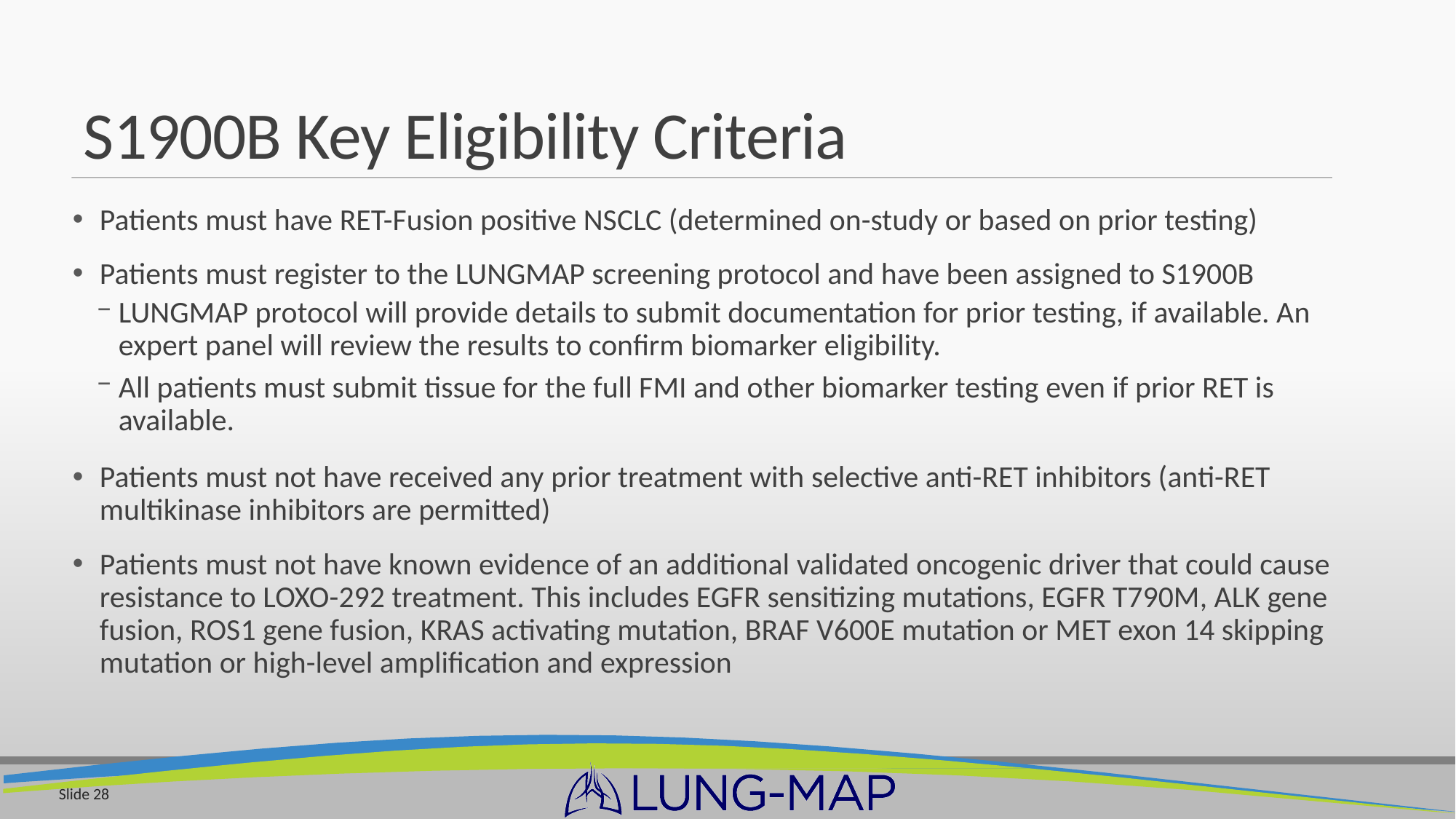

# S1900B Key Eligibility Criteria
Patients must have RET-Fusion positive NSCLC (determined on-study or based on prior testing)
Patients must register to the LUNGMAP screening protocol and have been assigned to S1900B
LUNGMAP protocol will provide details to submit documentation for prior testing, if available. An expert panel will review the results to confirm biomarker eligibility.
All patients must submit tissue for the full FMI and other biomarker testing even if prior RET is available.
Patients must not have received any prior treatment with selective anti-RET inhibitors (anti-RET multikinase inhibitors are permitted)
Patients must not have known evidence of an additional validated oncogenic driver that could cause resistance to LOXO-292 treatment. This includes EGFR sensitizing mutations, EGFR T790M, ALK gene fusion, ROS1 gene fusion, KRAS activating mutation, BRAF V600E mutation or MET exon 14 skipping mutation or high-level amplification and expression

Slide 28